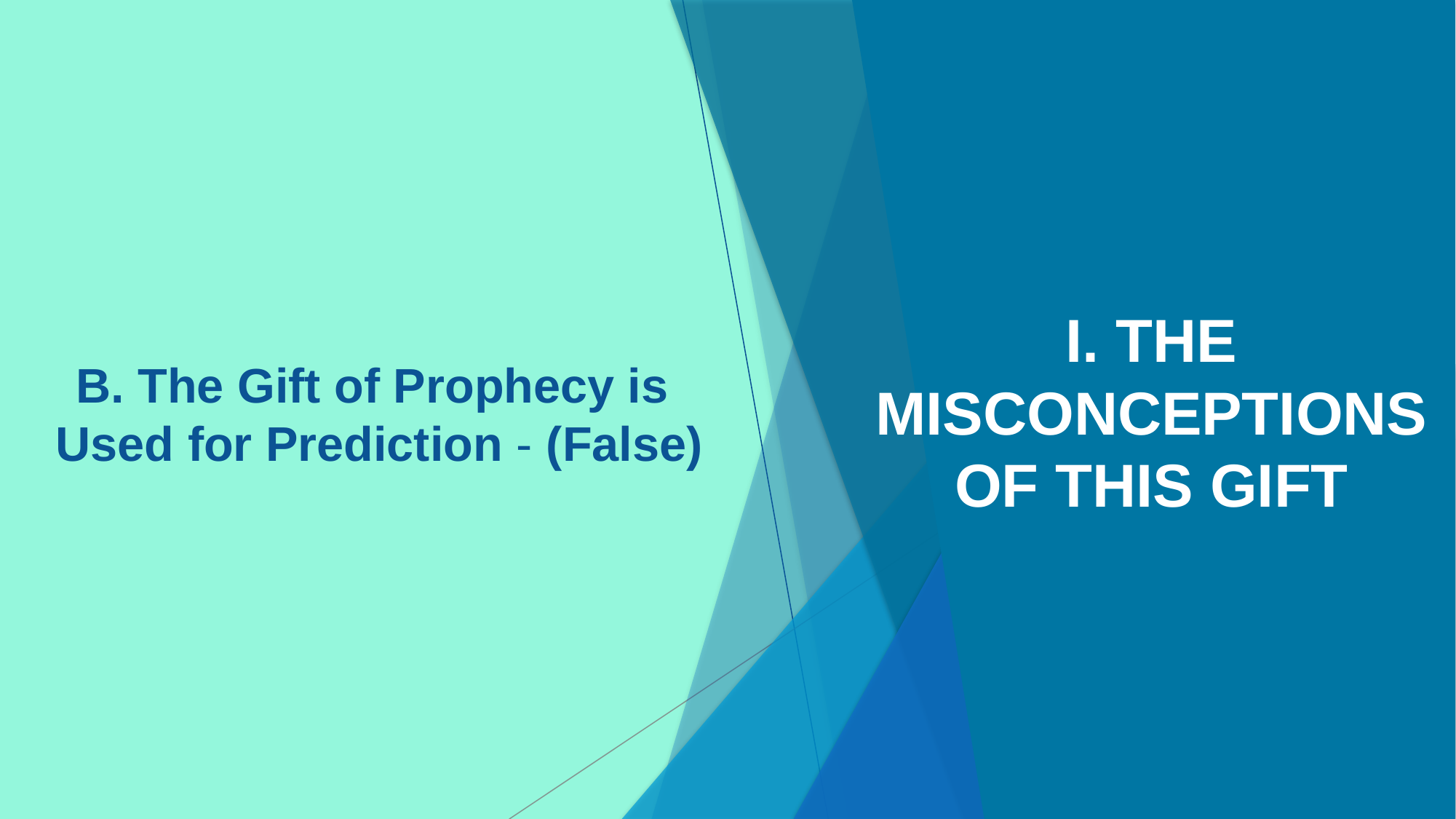

I. THE MISCONCEPTIONS OF THIS GIFT
# B. The Gift of Prophecy is Used for Prediction - (False)